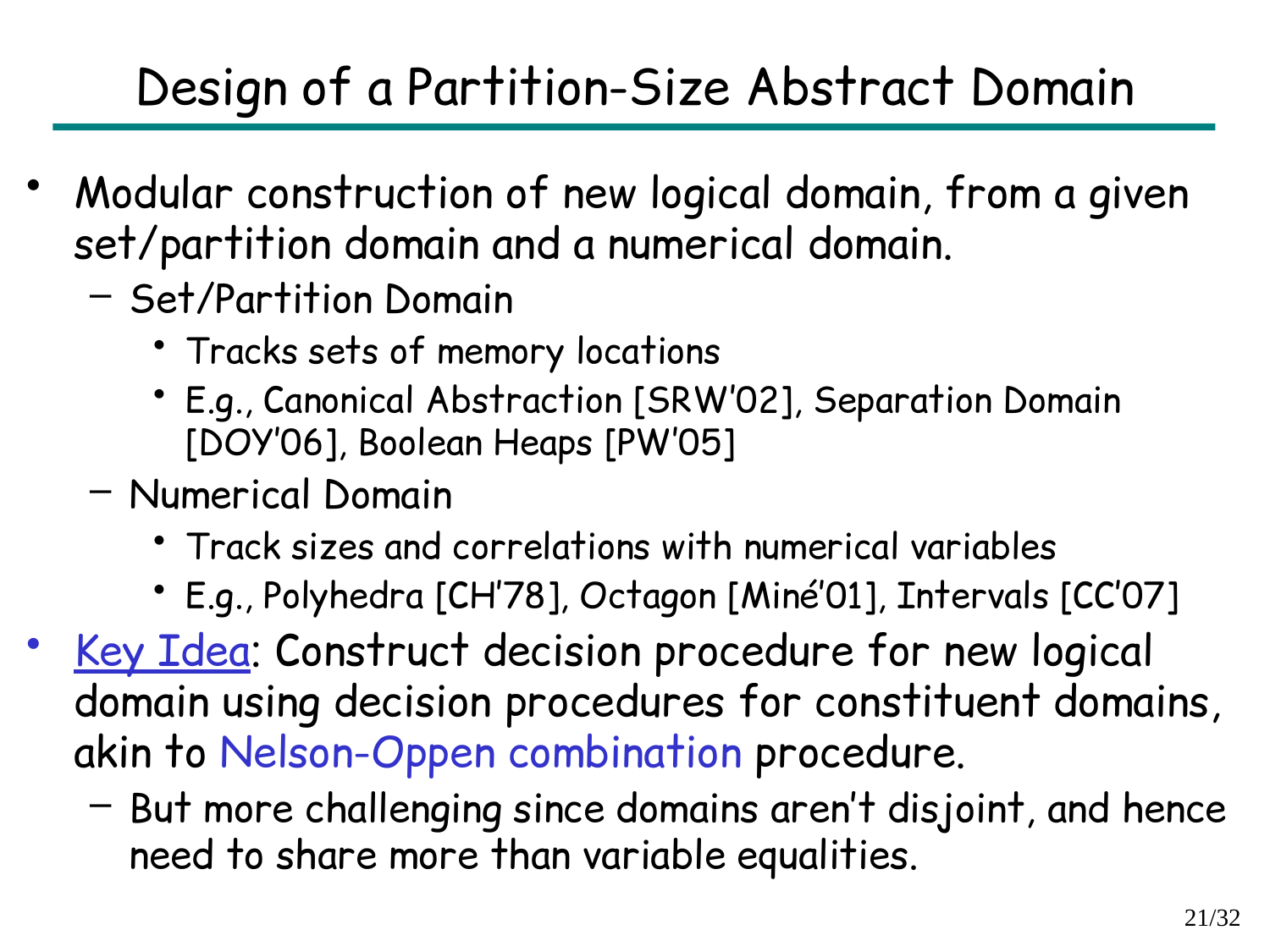

# Design of a Partition-Size Abstract Domain
Modular construction of new logical domain, from a given set/partition domain and a numerical domain.
Set/Partition Domain
Tracks sets of memory locations
E.g., Canonical Abstraction [SRW’02], Separation Domain [DOY’06], Boolean Heaps [PW’05]
Numerical Domain
Track sizes and correlations with numerical variables
E.g., Polyhedra [CH’78], Octagon [Miné’01], Intervals [CC’07]
Key Idea: Construct decision procedure for new logical domain using decision procedures for constituent domains, akin to Nelson-Oppen combination procedure.
But more challenging since domains aren’t disjoint, and hence need to share more than variable equalities.
21/32